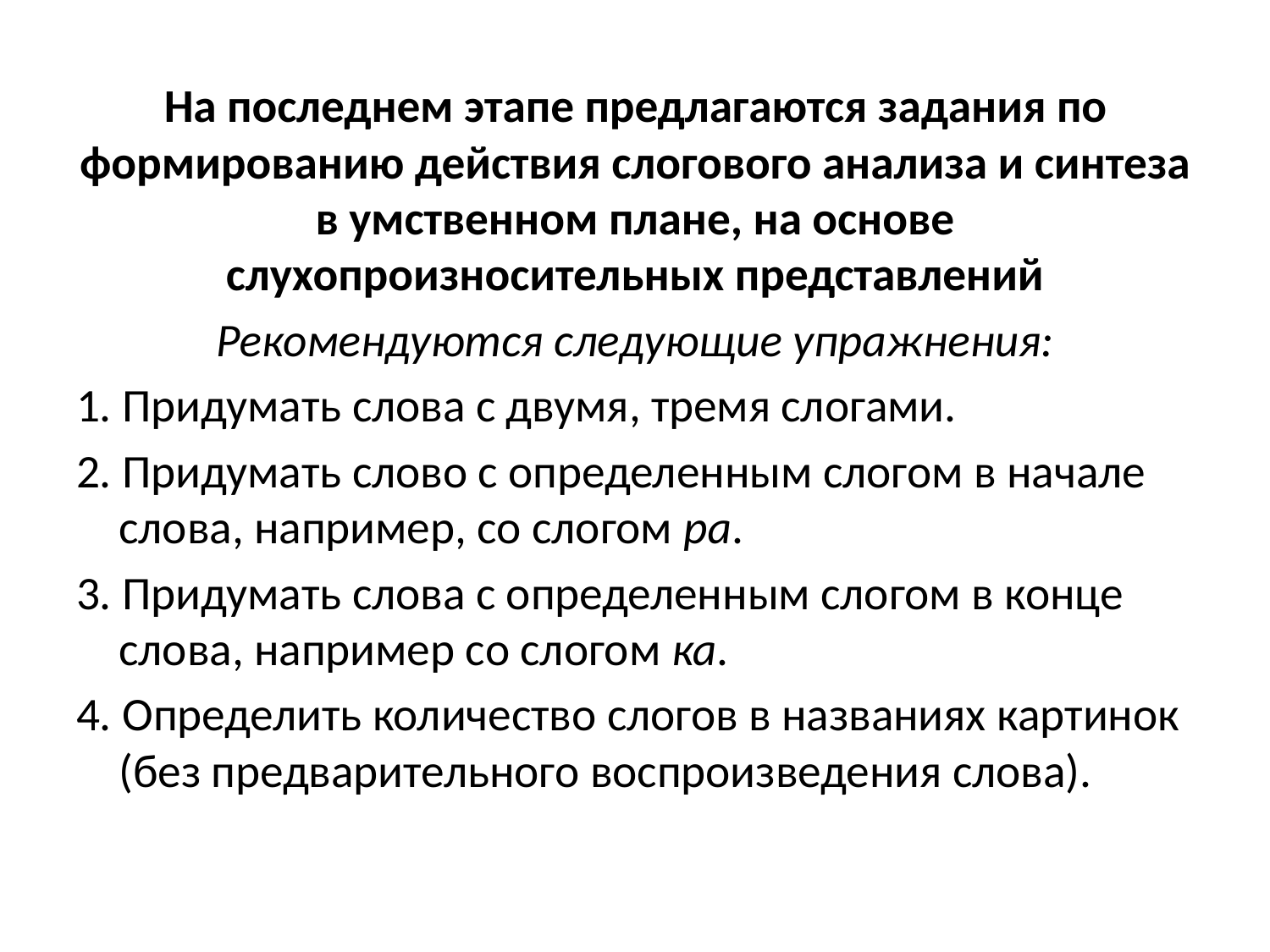

На последнем этапе предлагаются задания по формированию действия слогового анализа и синтеза в умственном плане, на основе слухопроизносительных представлений
Рекомендуются следующие упражнения:
1. Придумать слова с двумя, тремя слогами.
2. Придумать слово с определенным слогом в начале слова, например, со слогом ра.
3. Придумать слова с определенным слогом в конце слова, например со слогом ка.
4. Определить количество слогов в названиях картинок (без предварительного воспроизведения слова).